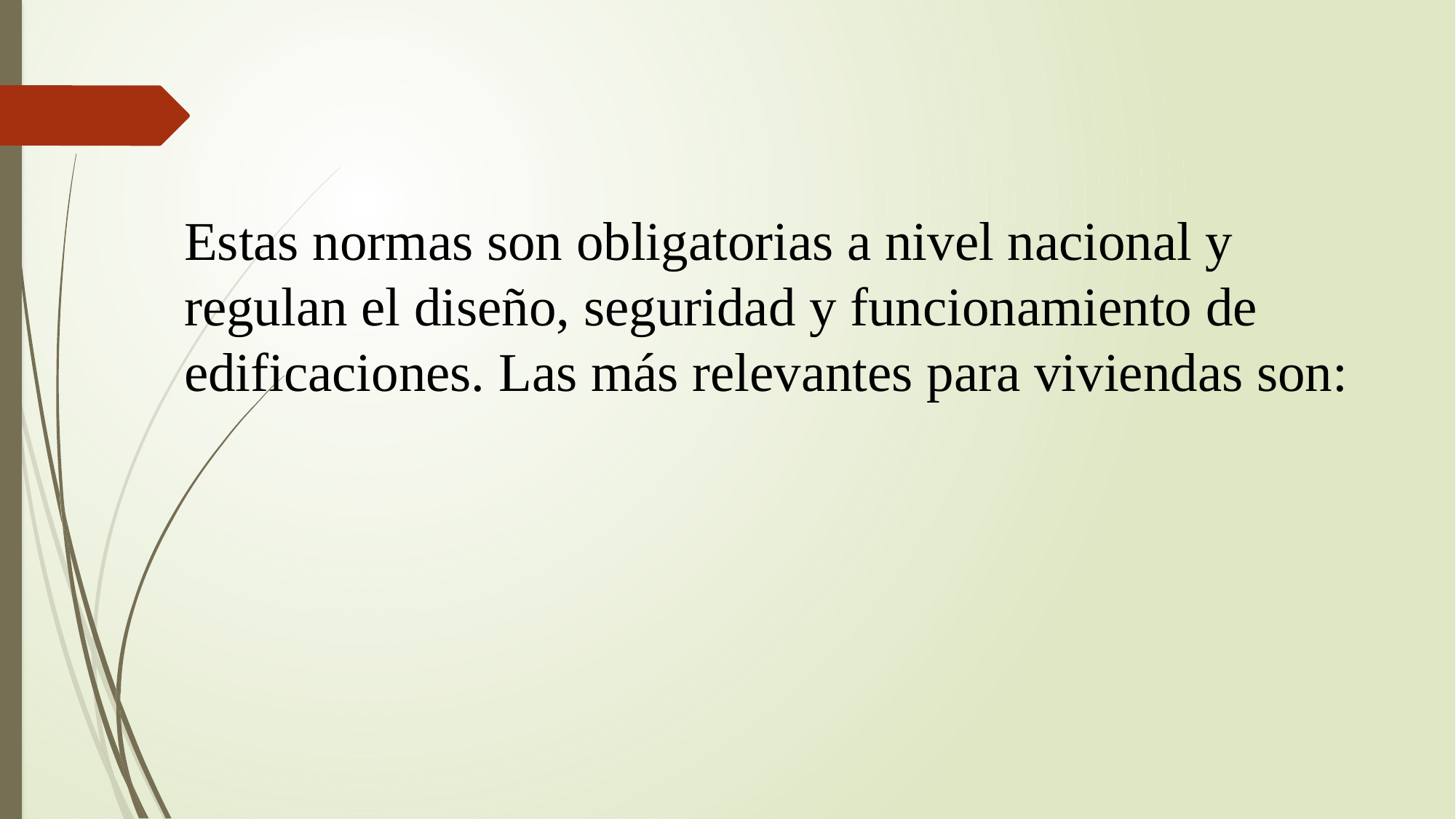

Estas normas son obligatorias a nivel nacional y regulan el diseño, seguridad y funcionamiento de edificaciones. Las más relevantes para viviendas son: